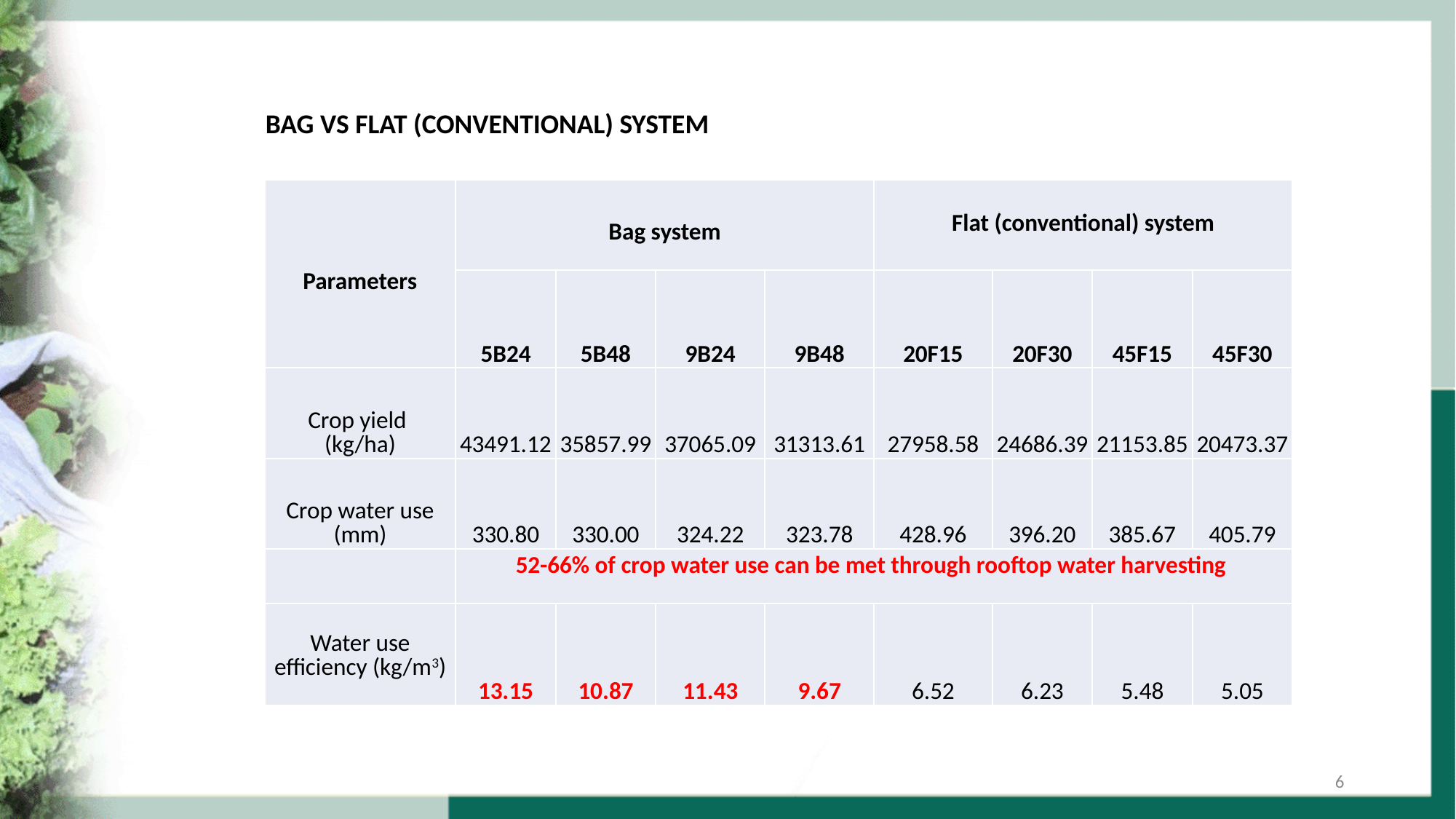

BAG VS FLAT (CONVENTIONAL) SYSTEM
| Parameters | Bag system |  |  |  | Flat (conventional) system |  |  |  |
| --- | --- | --- | --- | --- | --- | --- | --- | --- |
|  | 5B24 | 5B48 | 9B24 | 9B48 | 20F15 | 20F30 | 45F15 | 45F30 |
| Crop yield (kg/ha) | 43491.12 | 35857.99 | 37065.09 | 31313.61 | 27958.58 | 24686.39 | 21153.85 | 20473.37 |
| Crop water use (mm) | 330.80 | 330.00 | 324.22 | 323.78 | 428.96 | 396.20 | 385.67 | 405.79 |
|  | 52-66% of crop water use can be met through rooftop water harvesting |  |  |  |  |  |  |  |
| Water use efficiency (kg/m3) | 13.15 | 10.87 | 11.43 | 9.67 | 6.52 | 6.23 | 5.48 | 5.05 |
6